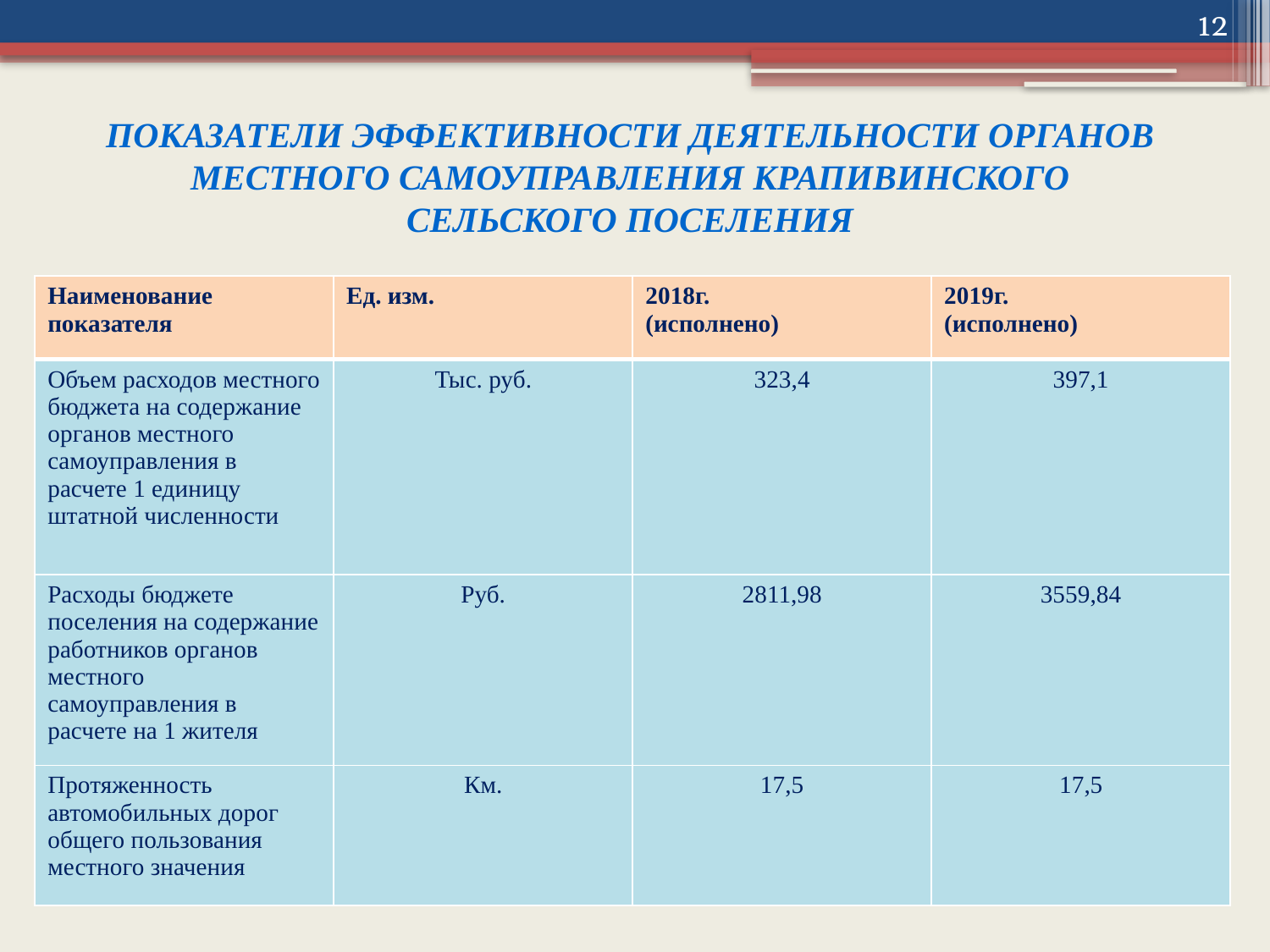

12
ПОКАЗАТЕЛИ ЭФФЕКТИВНОСТИ ДЕЯТЕЛЬНОСТИ ОРГАНОВ МЕСТНОГО САМОУПРАВЛЕНИЯ КРАПИВИНСКОГО СЕЛЬСКОГО ПОСЕЛЕНИЯ
| Наименование показателя | Ед. изм. | 2018г. (исполнено) | 2019г. (исполнено) |
| --- | --- | --- | --- |
| Объем расходов местного бюджета на содержание органов местного самоуправления в расчете 1 единицу штатной численности | Тыс. руб. | 323,4 | 397,1 |
| Расходы бюджете поселения на содержание работников органов местного самоуправления в расчете на 1 жителя | Руб. | 2811,98 | 3559,84 |
| Протяженность автомобильных дорог общего пользования местного значения | Км. | 17,5 | 17,5 |